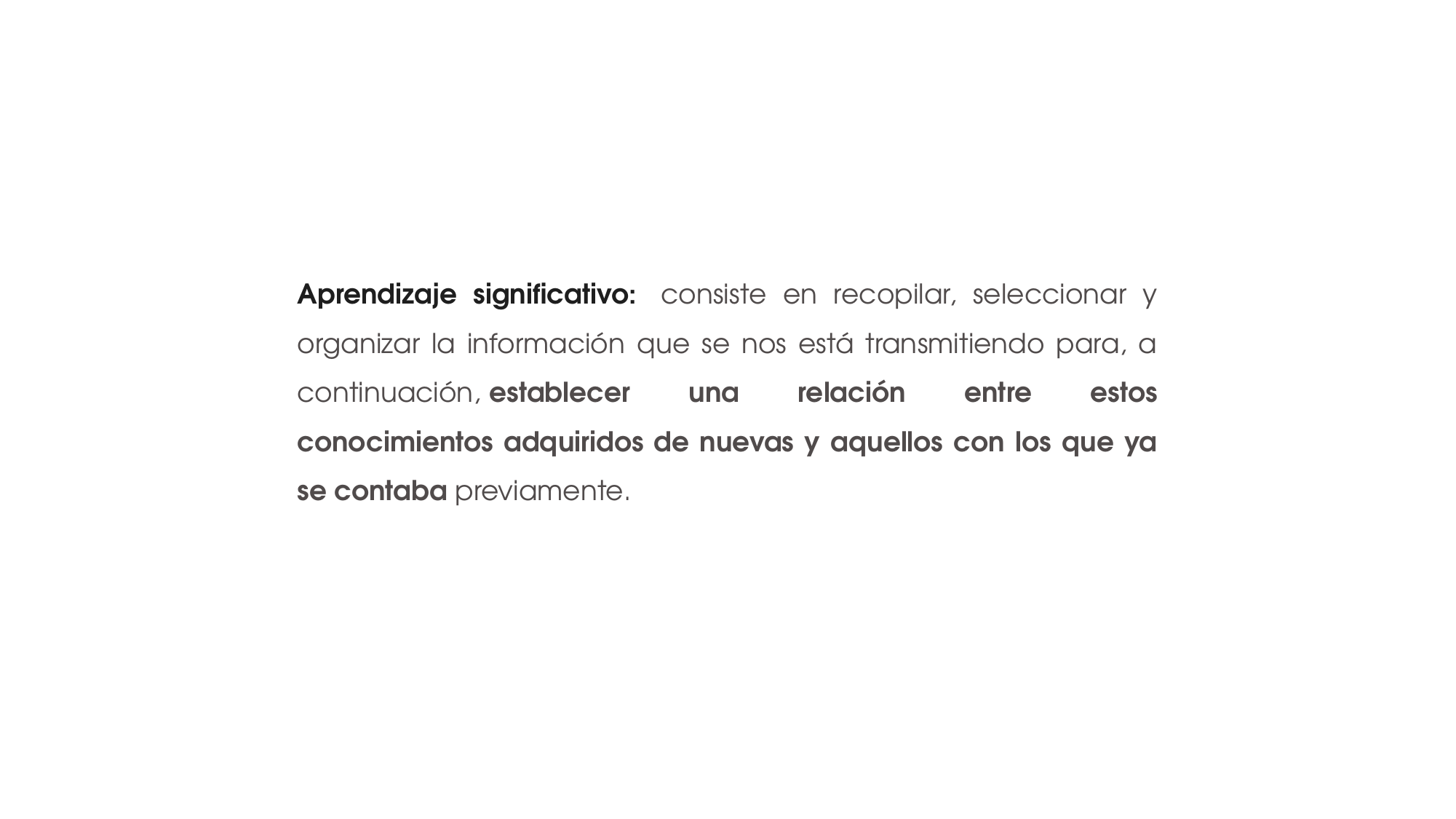

Aprendizaje significativo:  consiste en recopilar, seleccionar y organizar la información que se nos está transmitiendo para, a continuación, establecer una relación entre estos conocimientos adquiridos de nuevas y aquellos con los que ya se contaba previamente.